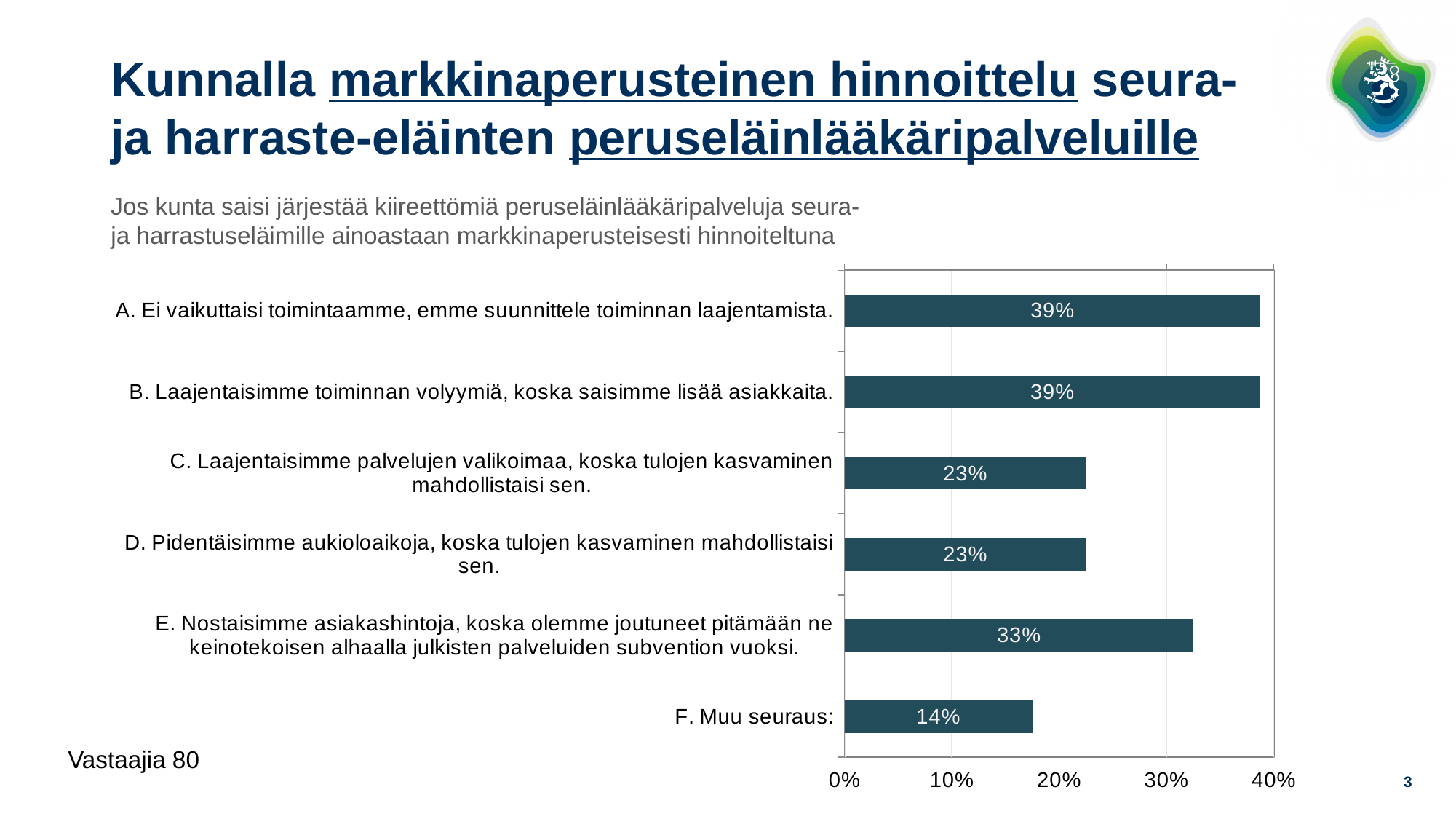

# Kunnalla markkinaperusteinen hinnoittelu seura- ja harraste-eläinten peruseläinlääkäripalveluille
Jos kunta saisi järjestää kiireettömiä peruseläinlääkäripalveluja seura- ja harrastuseläimille ainoastaan markkinaperusteisesti hinnoiteltuna

### Chart

| Category |  |
|---|---|
| A. Ei vaikuttaisi toimintaamme, emme suunnittele toiminnan laajentamista. | 0.3875 |
| B. Laajentaisimme toiminnan volyymiä, koska saisimme lisää asiakkaita. | 0.3875 |
| C. Laajentaisimme palvelujen valikoimaa, koska tulojen kasvaminen mahdollistaisi sen. | 0.225 |
| D. Pidentäisimme aukioloaikoja, koska tulojen kasvaminen mahdollistaisi sen. | 0.225 |
| E. Nostaisimme asiakashintoja, koska olemme joutuneet pitämään ne keinotekoisen alhaalla julkisten palveluiden subvention vuoksi. | 0.325 |
| F. Muu seuraus: | 0.175 |
Vastaajia 80

3